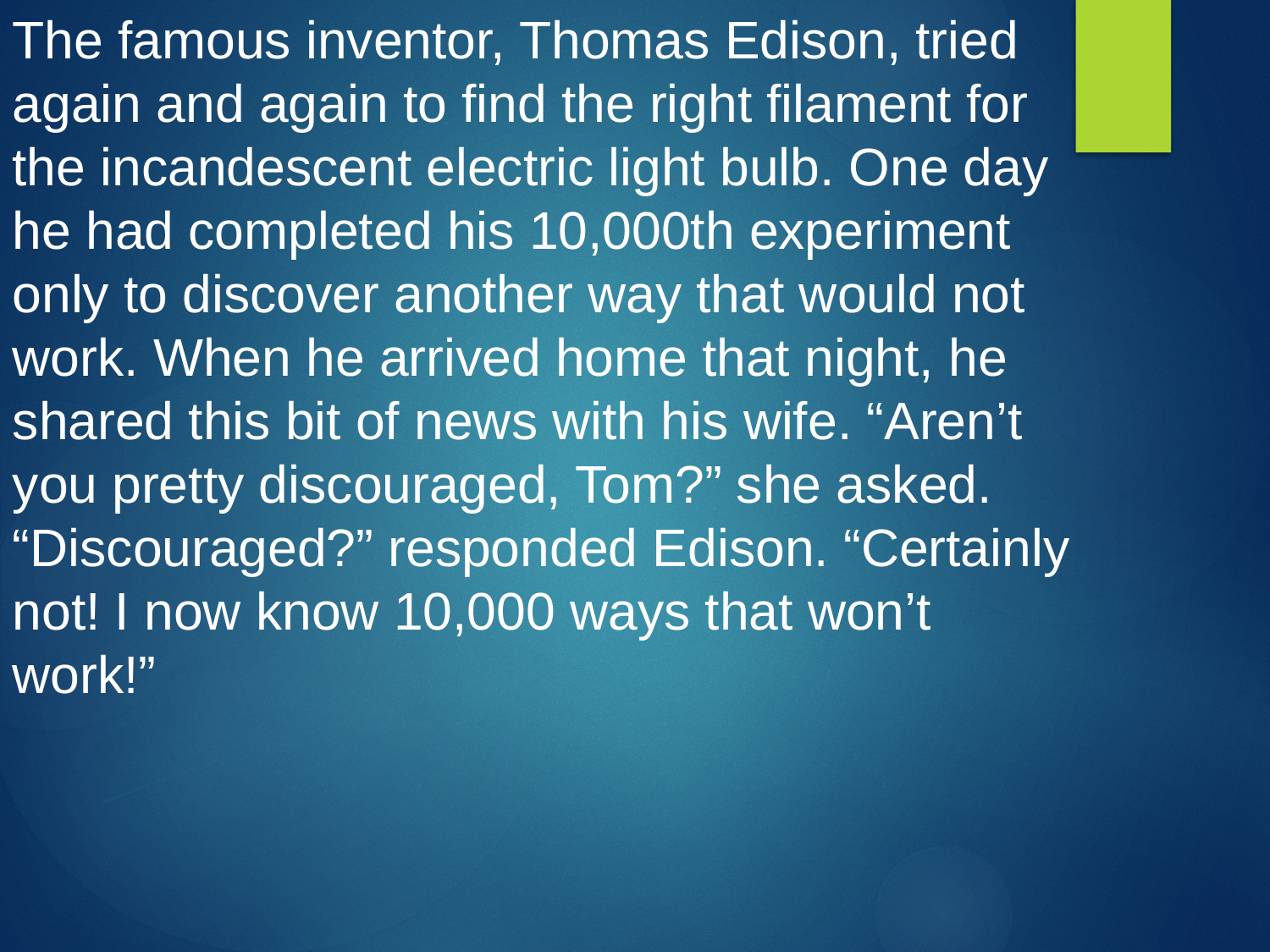

The famous inventor, Thomas Edison, tried again and again to find the right filament for the incandescent electric light bulb. One day he had completed his 10,000th experiment only to discover another way that would not work. When he arrived home that night, he shared this bit of news with his wife. “Aren’t you pretty discouraged, Tom?” she asked. “Discouraged?” responded Edison. “Certainly not! I now know 10,000 ways that won’t work!”